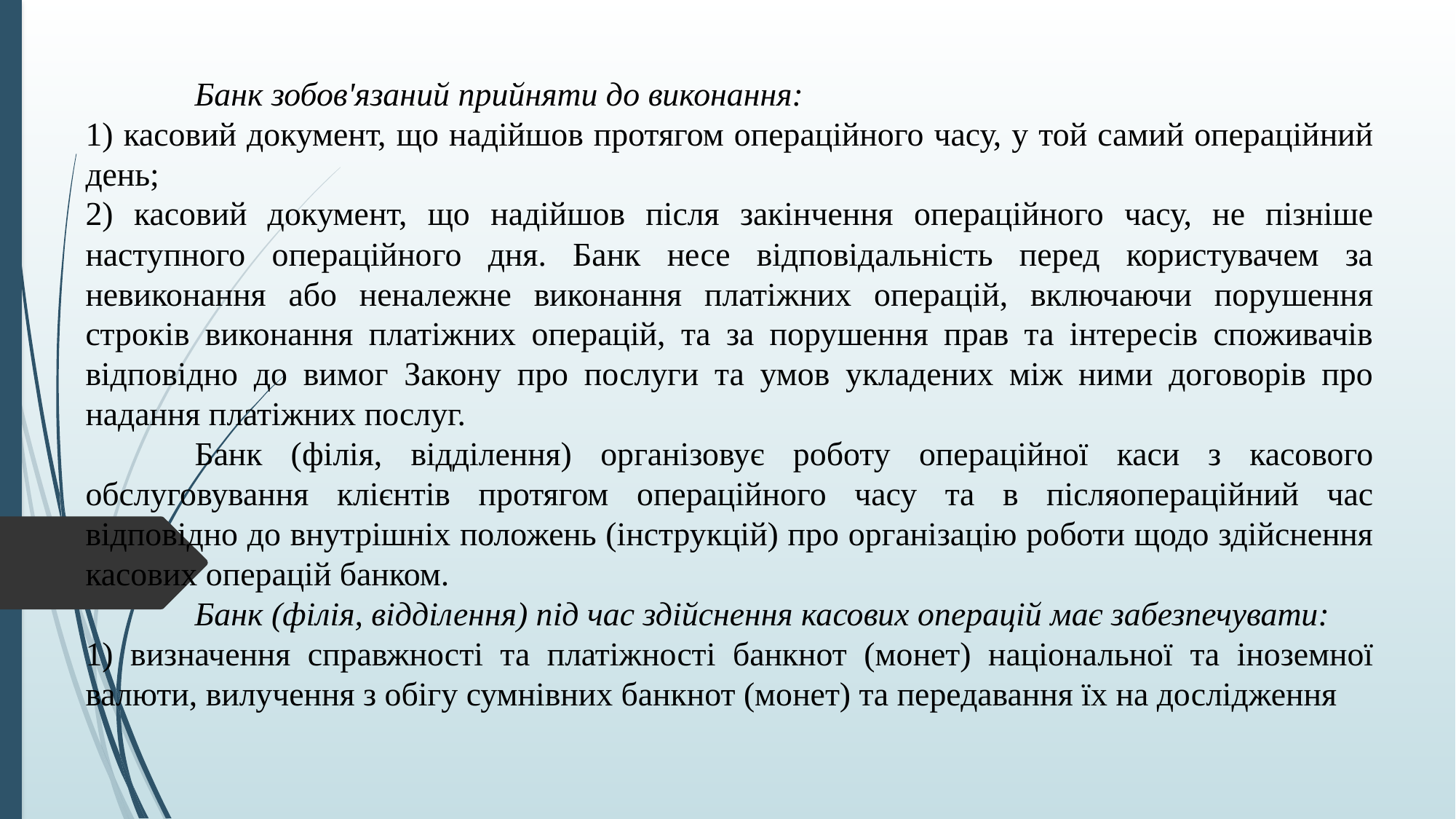

Банк зобов'язаний прийняти до виконання:
1) касовий документ, що надійшов протягом операційного часу, у той самий операційний день;
2) касовий документ, що надійшов після закінчення операційного часу, не пізніше наступного операційного дня. Банк несе відповідальність перед користувачем за невиконання або неналежне виконання платіжних операцій, включаючи порушення строків виконання платіжних операцій, та за порушення прав та інтересів споживачів відповідно до вимог Закону про послуги та умов укладених між ними договорів про надання платіжних послуг.
	Банк (філія, відділення) організовує роботу операційної каси з касового обслуговування клієнтів протягом операційного часу та в післяопераційний час відповідно до внутрішніх положень (інструкцій) про організацію роботи щодо здійснення касових операцій банком.
	Банк (філія, відділення) під час здійснення касових операцій має забезпечувати:
1) визначення справжності та платіжності банкнот (монет) національної та іноземної валюти, вилучення з обігу сумнівних банкнот (монет) та передавання їх на дослідження